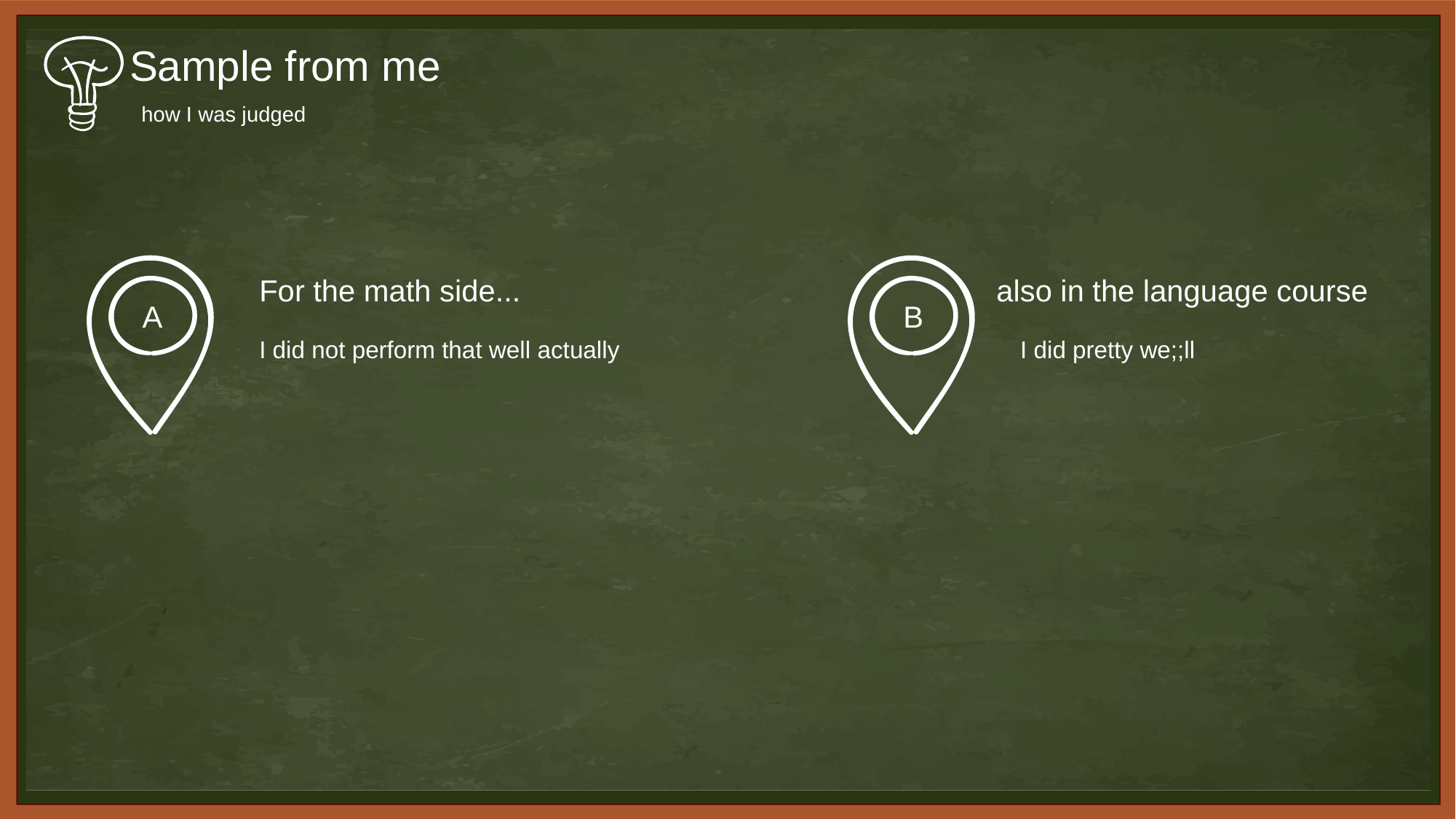

Sample from me

how I was judged

also in the language course
For the math side...
A
B
I did not perform that well actually
I did pretty we;;ll